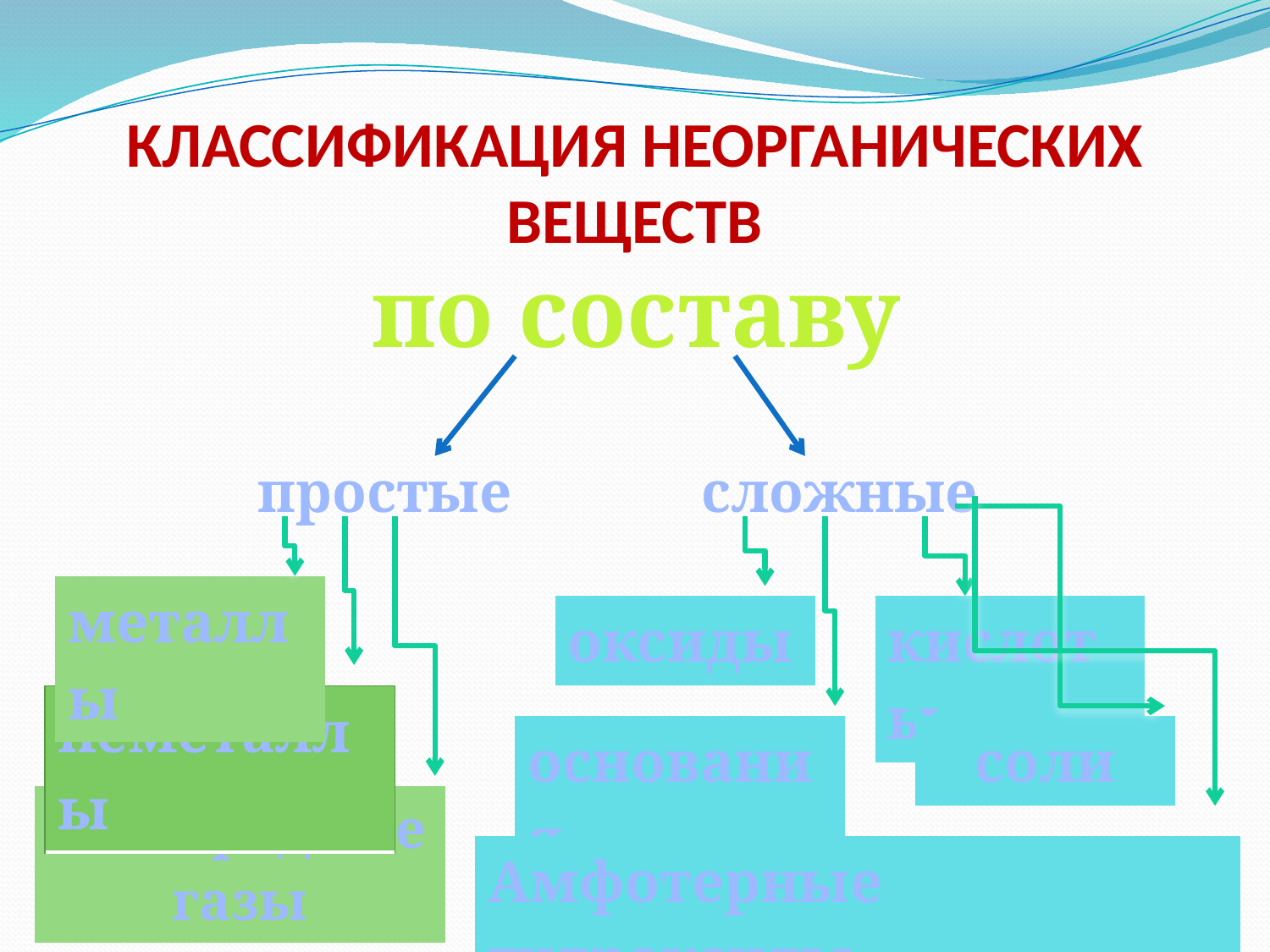

# Классификация неорганических веществ
по составу
| простые |
| --- |
| сложные |
| --- |
| металлы |
| --- |
| оксиды |
| --- |
| кислоты |
| --- |
| неметаллы |
| --- |
| основания |
| --- |
| соли |
| --- |
| благородные газы |
| --- |
| Амфотерные гидроксиды |
| --- |